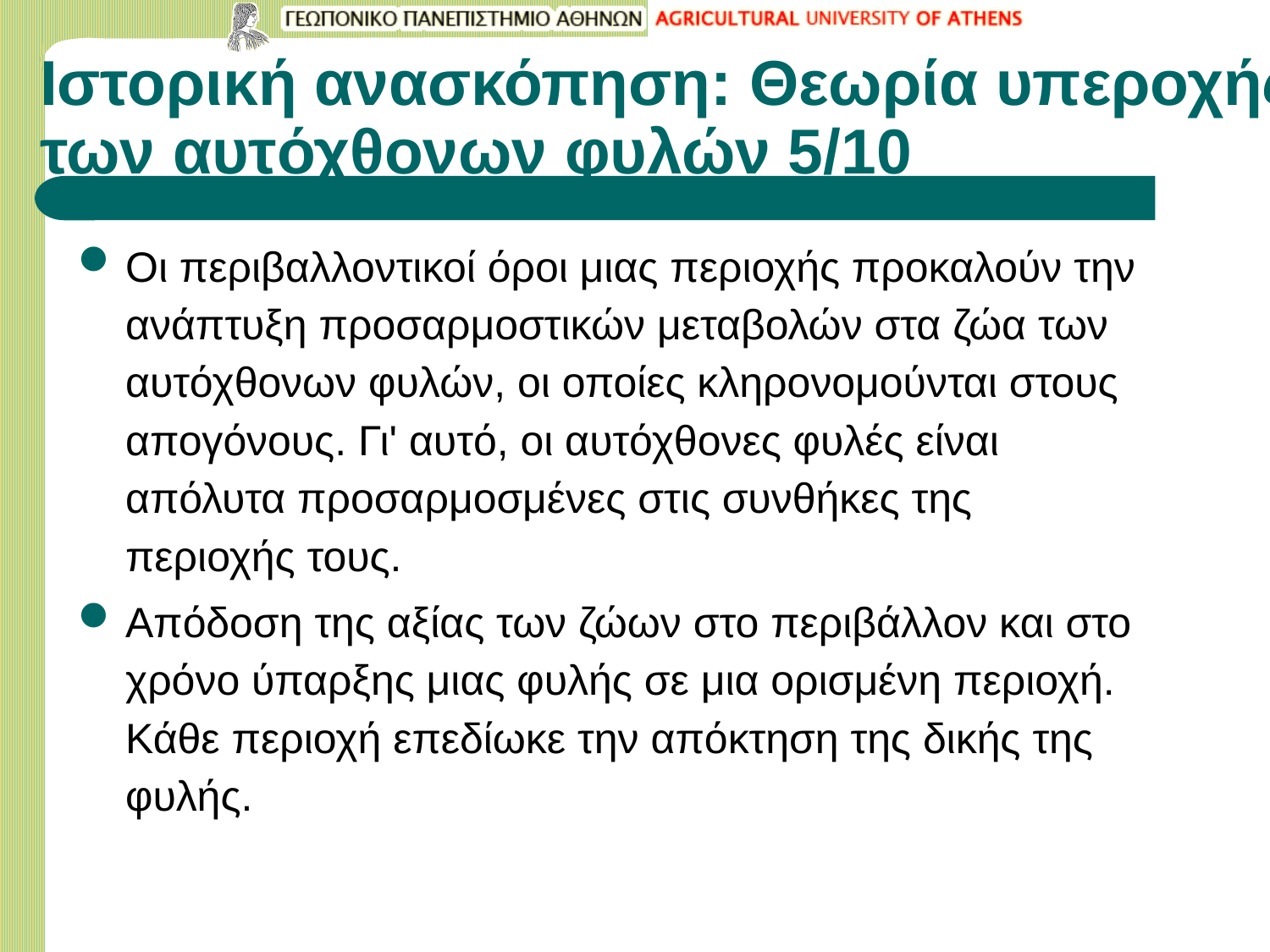

# Ιστορική ανασκόπηση: Θεωρία υπεροχής των αυτόχθονων φυλών 5/10
Οι περιβαλλοντικοί όροι μιας περιοχής προκαλούν την ανάπτυξη προσαρμοστικών μεταβολών στα ζώα των αυτόχθονων φυλών, οι οποίες κληρονομούνται στους απογόνους. Γι' αυτό, οι αυτόχθονες φυλές είναι απόλυτα προσαρμοσμένες στις συνθήκες της περιοχής τους.
Απόδοση της αξίας των ζώων στο περιβάλλον και στο χρόνο ύπαρξης μιας φυλής σε μια ορισμένη περιοχή. Κάθε περιοχή επεδίωκε την απόκτηση της δικής της φυλής.